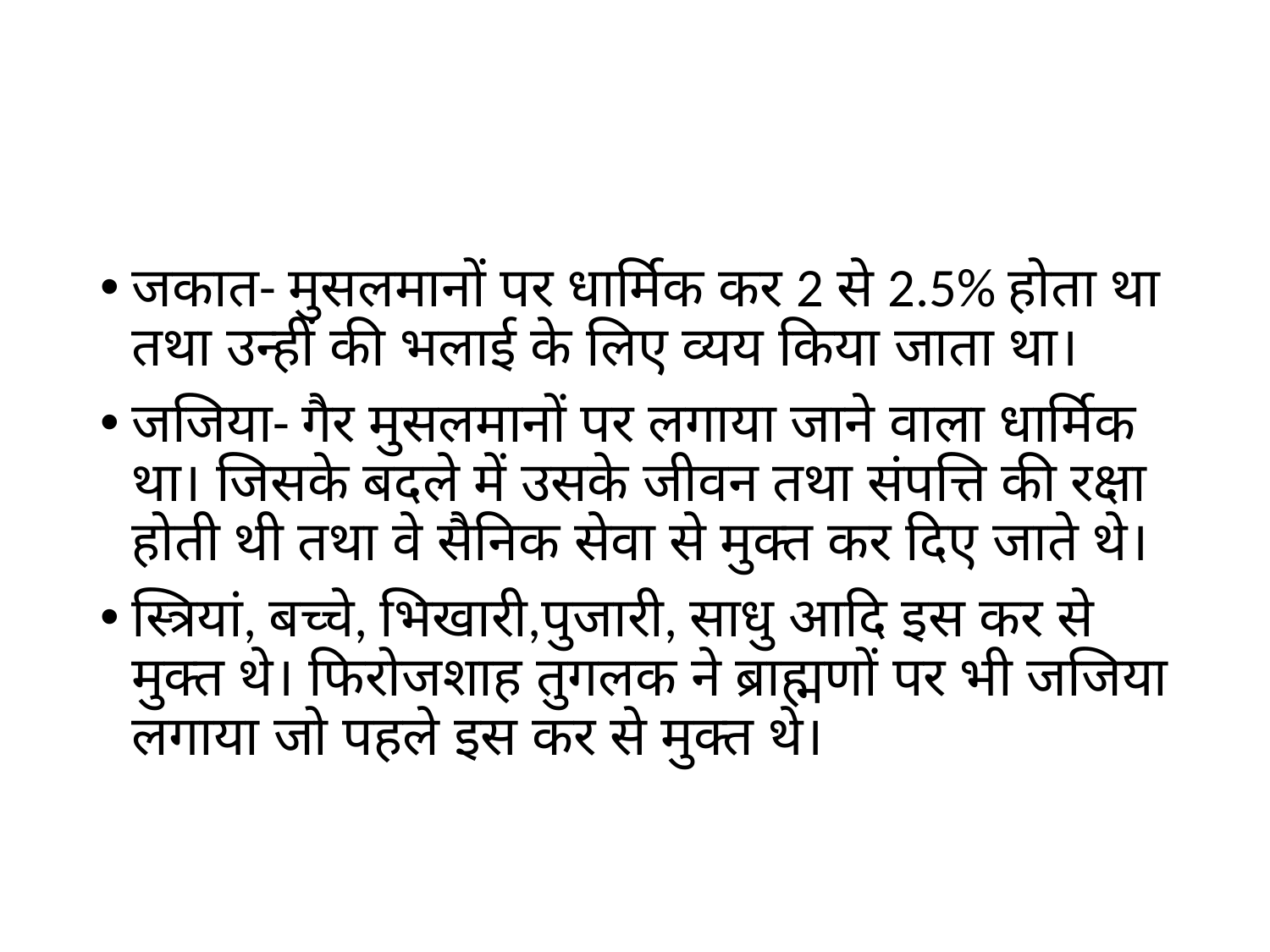

#
जकात- मुसलमानों पर धार्मिक कर 2 से 2.5% होता था तथा उन्हीं की भलाई के लिए व्यय किया जाता था।
जजिया- गैर मुसलमानों पर लगाया जाने वाला धार्मिक था। जिसके बदले में उसके जीवन तथा संपत्ति की रक्षा होती थी तथा वे सैनिक सेवा से मुक्त कर दिए जाते थे।
स्त्रियां, बच्चे, भिखारी,पुजारी, साधु आदि इस कर से मुक्त थे। फिरोजशाह तुगलक ने ब्राह्मणों पर भी जजिया लगाया जो पहले इस कर से मुक्त थे।